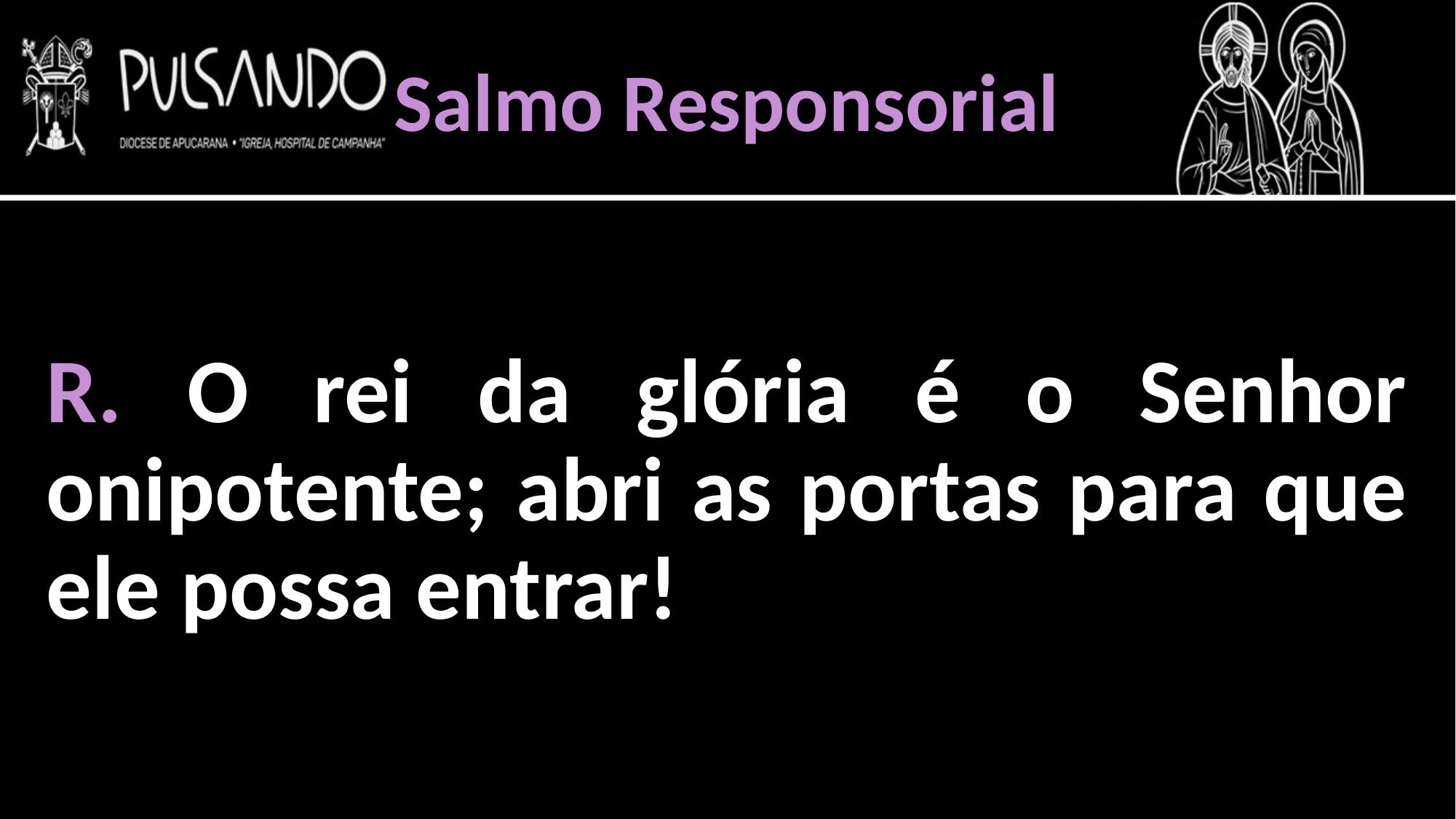

Salmo Responsorial

R. O rei da glória é o Senhor onipotente; abri as portas para que ele possa entrar!